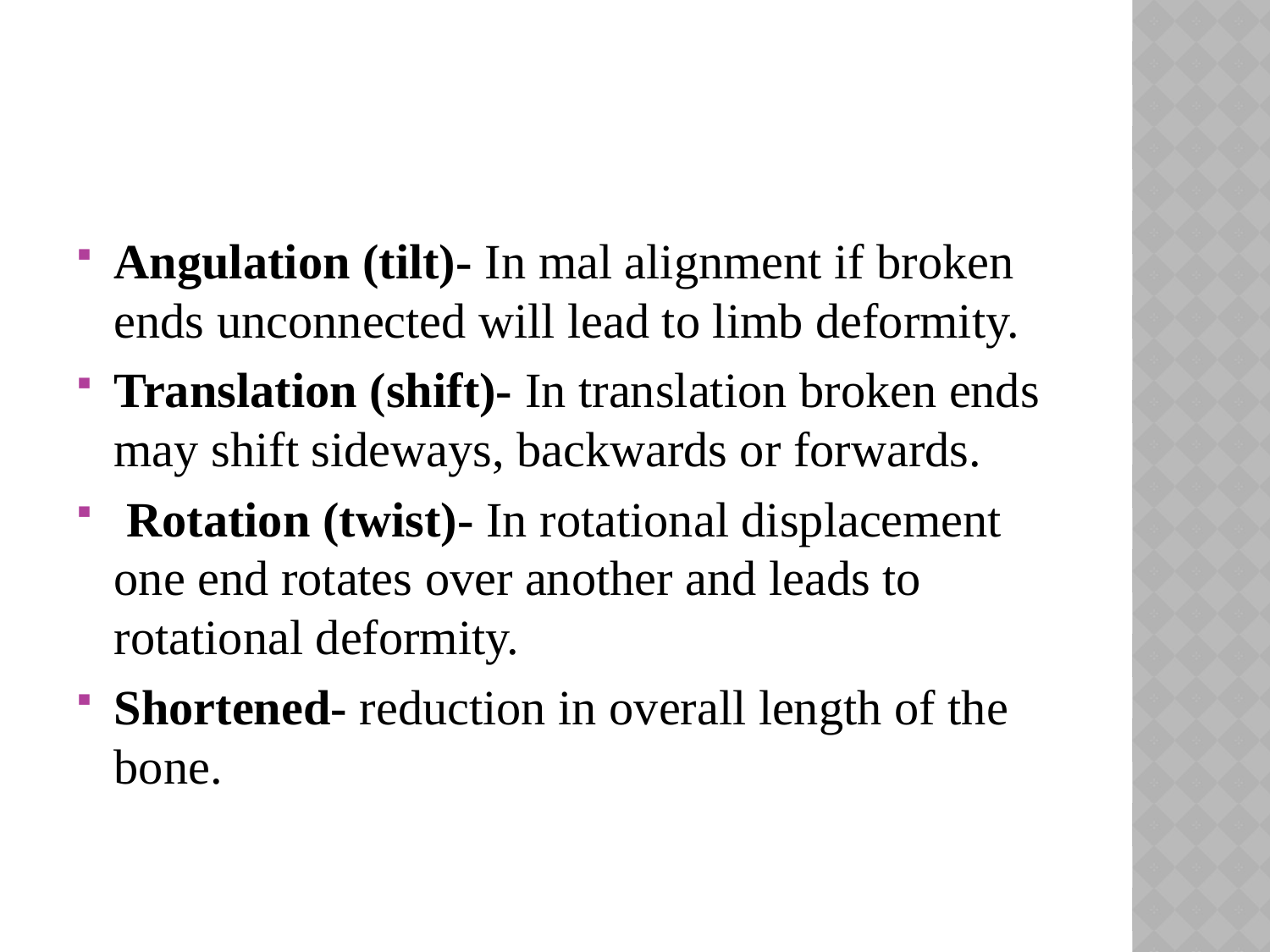

#
Angulation (tilt)- In mal alignment if broken ends unconnected will lead to limb deformity.
Translation (shift)- In translation broken ends may shift sideways, backwards or forwards.
 Rotation (twist)- In rotational displacement one end rotates over another and leads to rotational deformity.
Shortened- reduction in overall length of the bone.